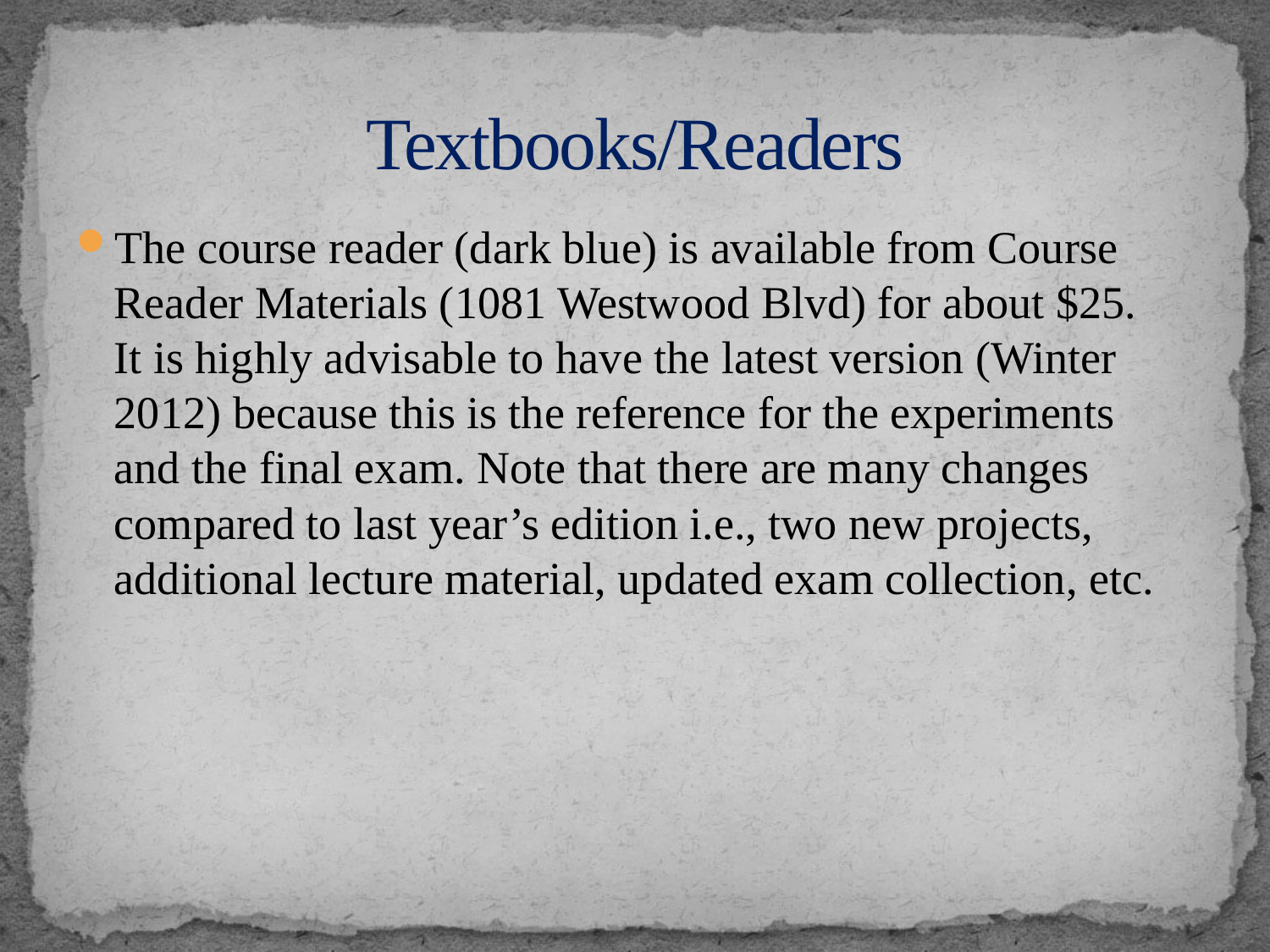

# Textbooks/Readers
The course reader (dark blue) is available from Course Reader Materials (1081 Westwood Blvd) for about $25.
It is highly advisable to have the latest version (Winter 2012) because this is the reference for the experiments
and the final exam. Note that there are many changes compared to last year’s edition i.e., two new projects, additional lecture material, updated exam collection, etc.